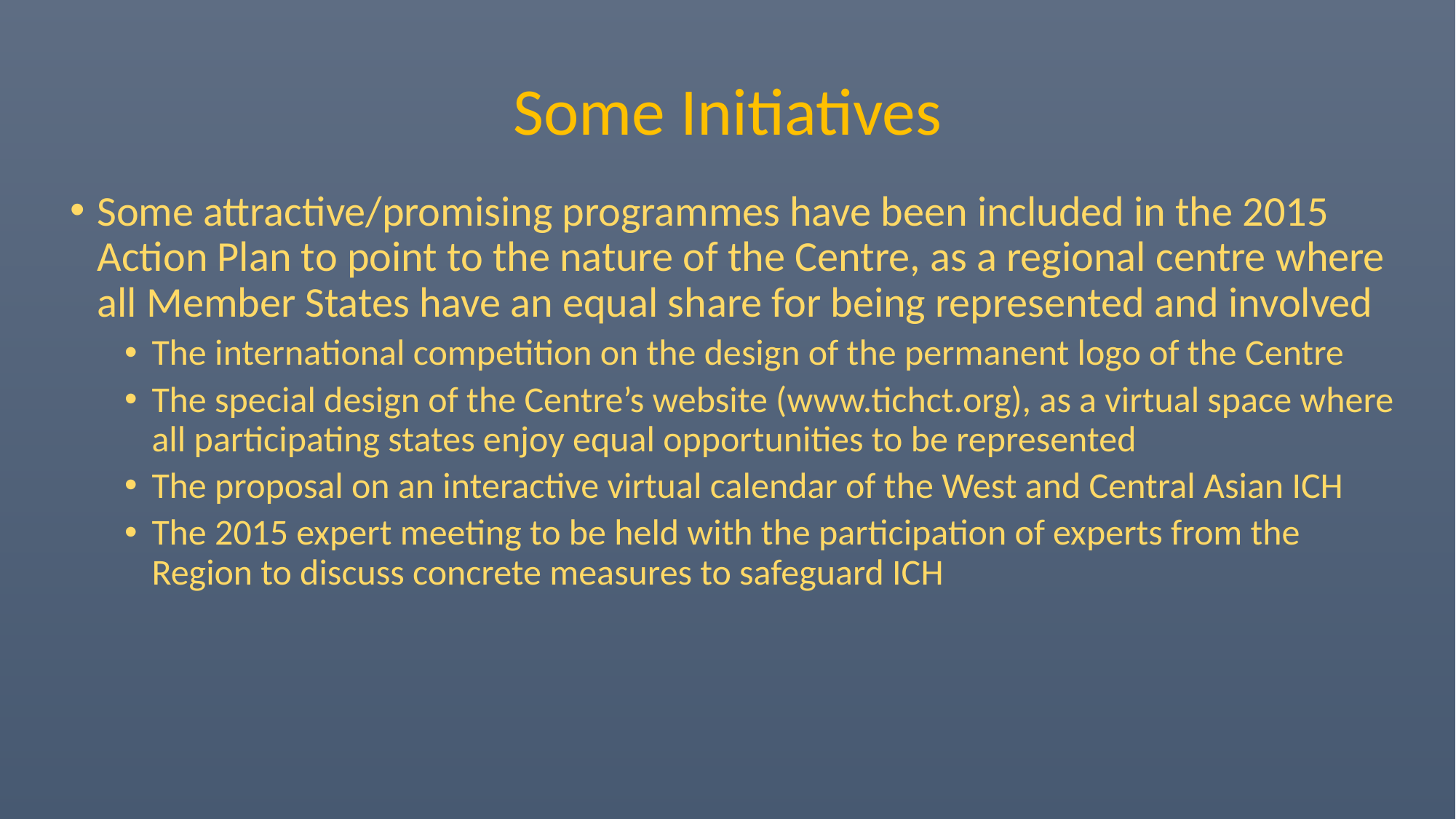

# Some Initiatives
Some attractive/promising programmes have been included in the 2015 Action Plan to point to the nature of the Centre, as a regional centre where all Member States have an equal share for being represented and involved
The international competition on the design of the permanent logo of the Centre
The special design of the Centre’s website (www.tichct.org), as a virtual space where all participating states enjoy equal opportunities to be represented
The proposal on an interactive virtual calendar of the West and Central Asian ICH
The 2015 expert meeting to be held with the participation of experts from the Region to discuss concrete measures to safeguard ICH